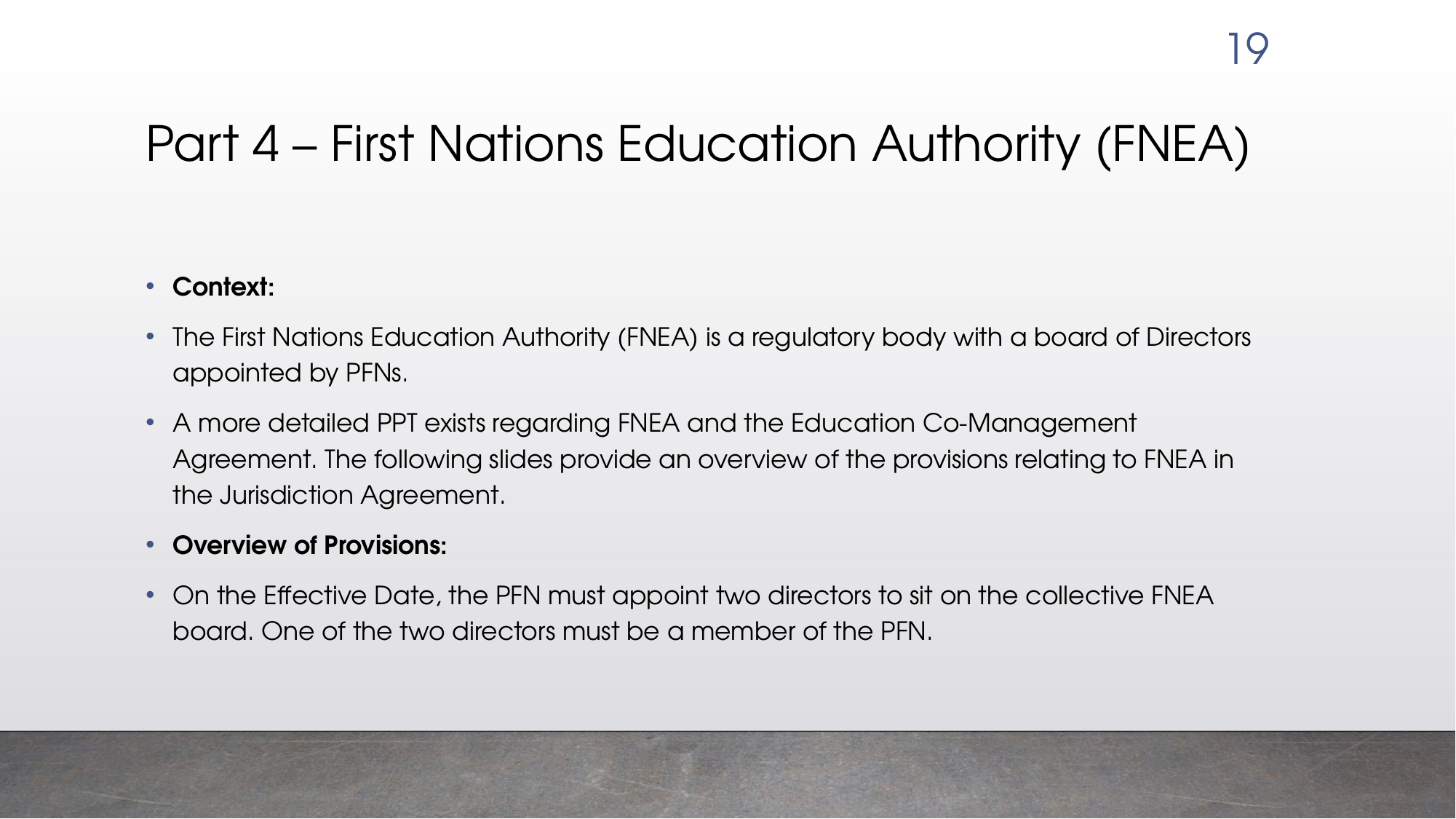

19
# Part 4 – First Nations Education Authority (FNEA)
Context:
The First Nations Education Authority (FNEA) is a regulatory body with a board of Directors appointed by PFNs.
A more detailed PPT exists regarding FNEA and the Education Co-Management Agreement. The following slides provide an overview of the provisions relating to FNEA in the Jurisdiction Agreement.
Overview of Provisions:
On the Effective Date, the PFN must appoint two directors to sit on the collective FNEA board. One of the two directors must be a member of the PFN.